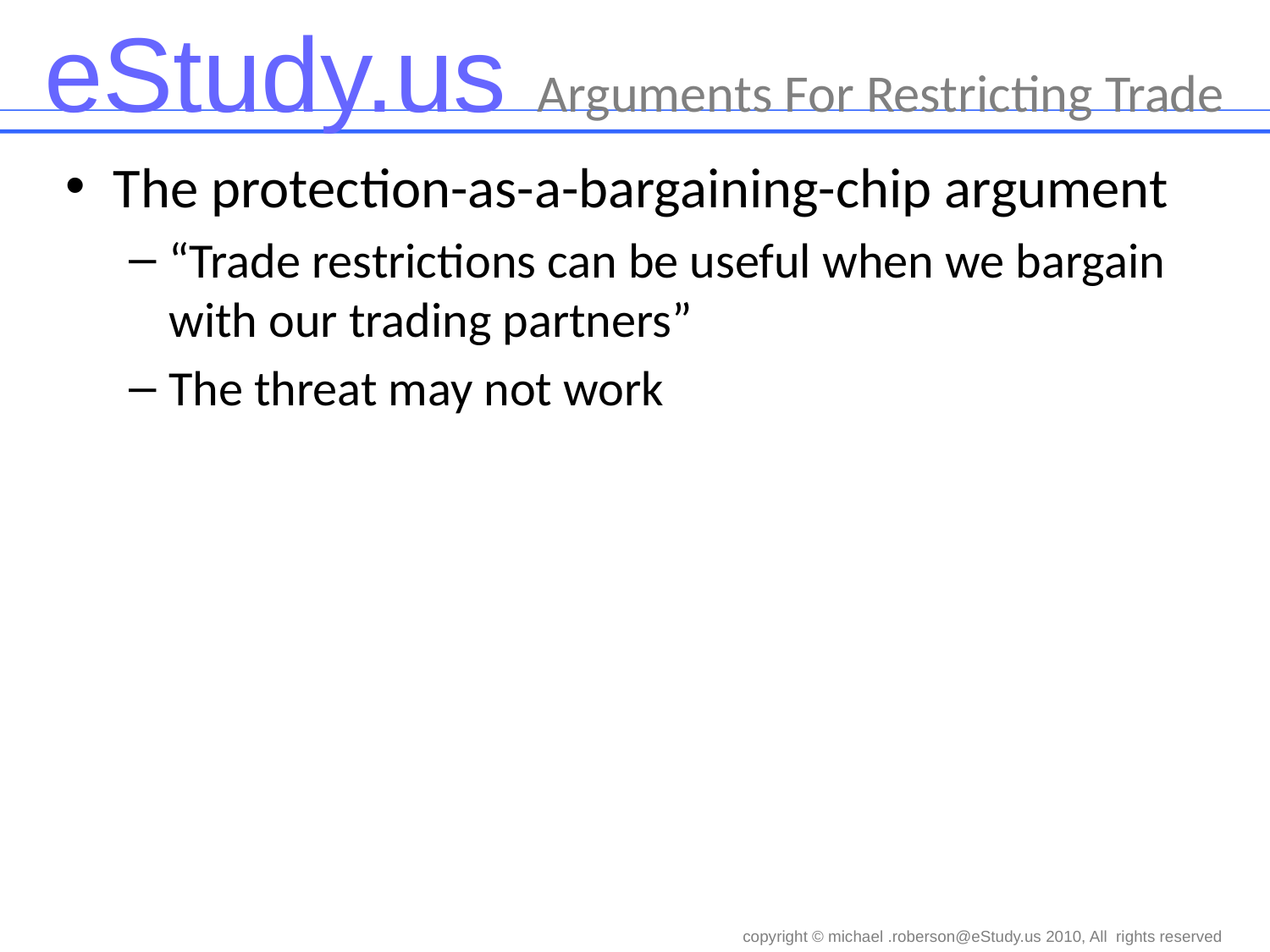

# Arguments For Restricting Trade
The protection-as-a-bargaining-chip argument
“Trade restrictions can be useful when we bargain with our trading partners”
The threat may not work